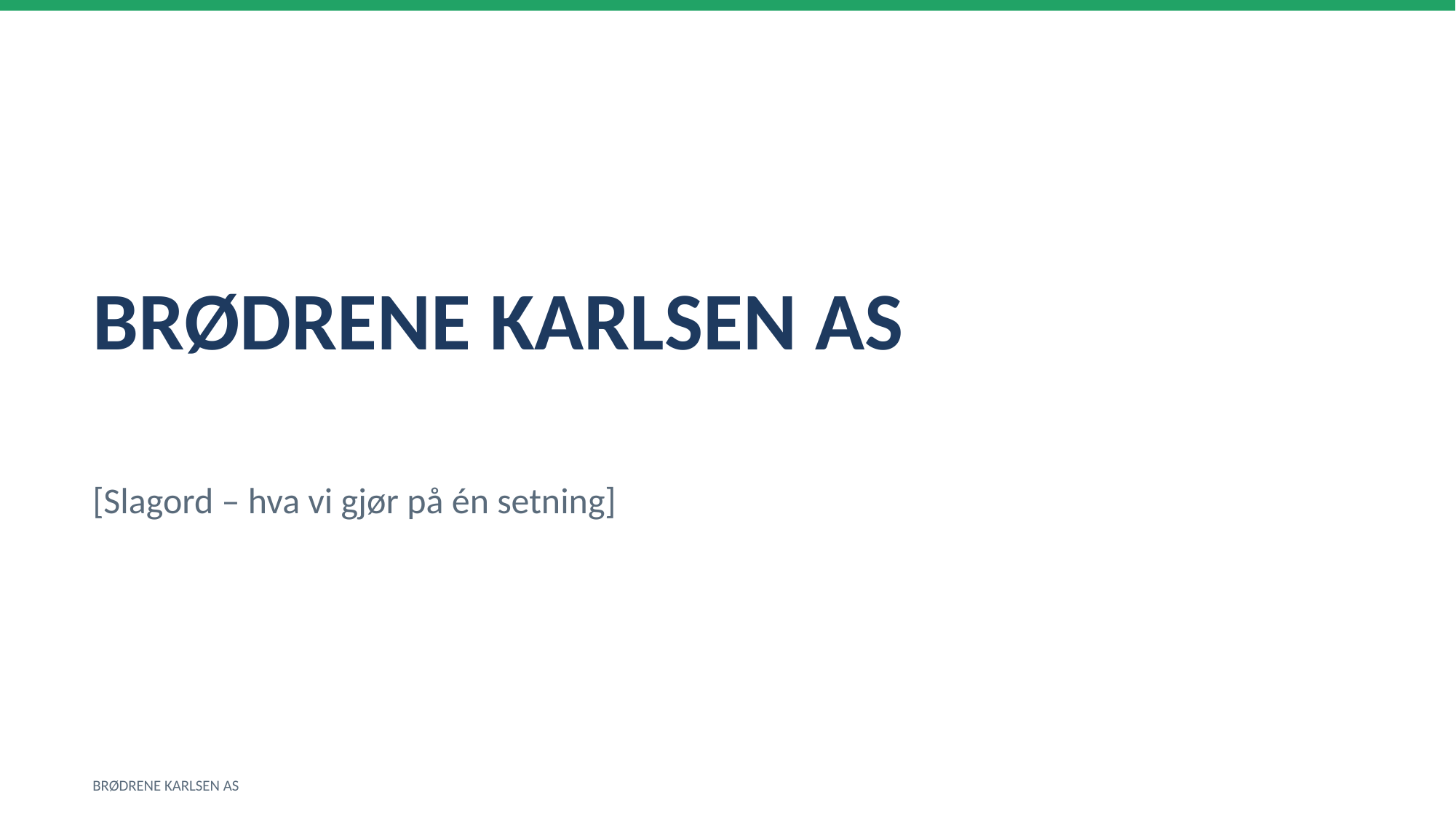

BRØDRENE KARLSEN AS
[Slagord – hva vi gjør på én setning]
BRØDRENE KARLSEN AS